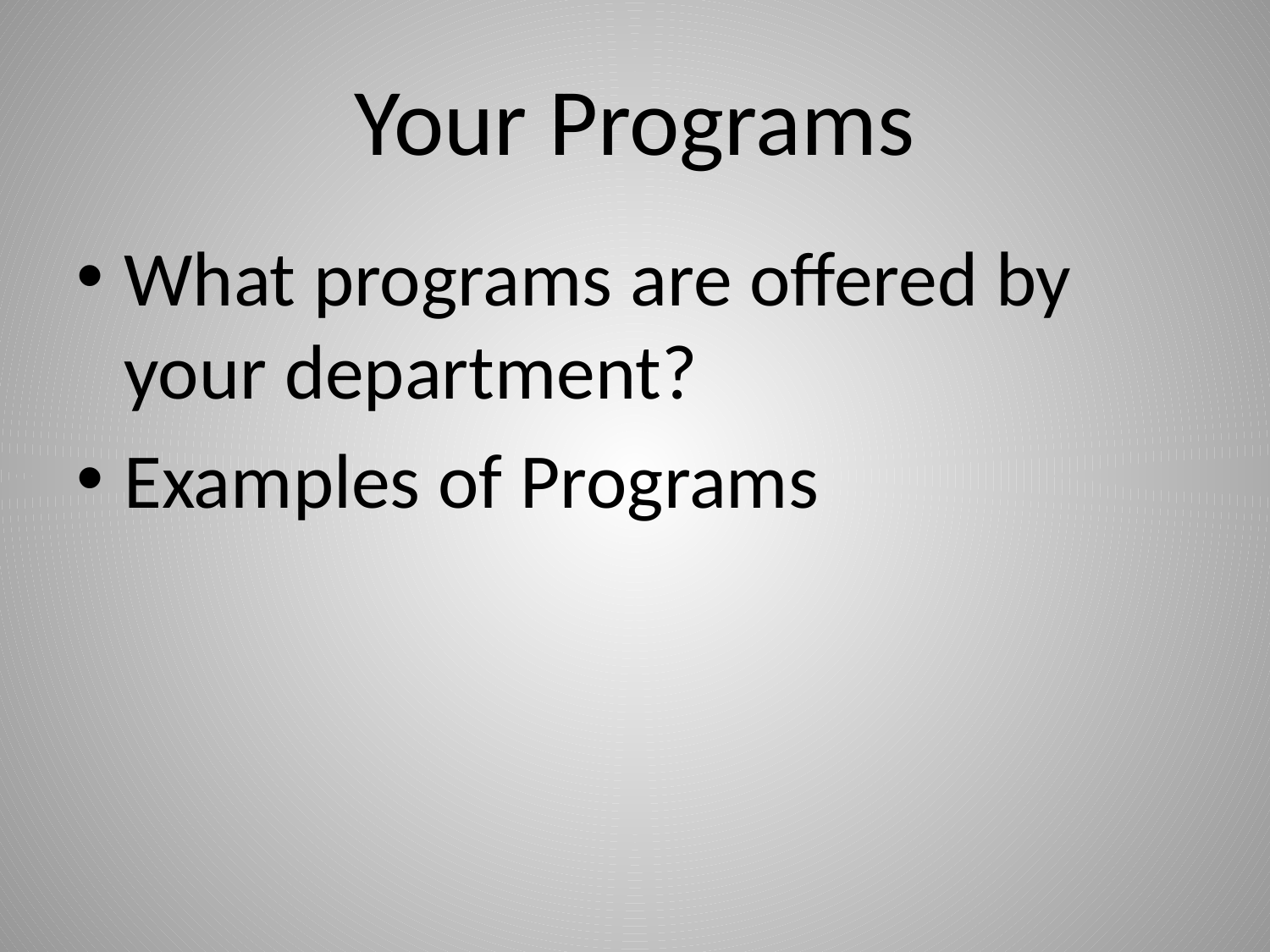

# Your Programs
What programs are offered by your department?
Examples of Programs